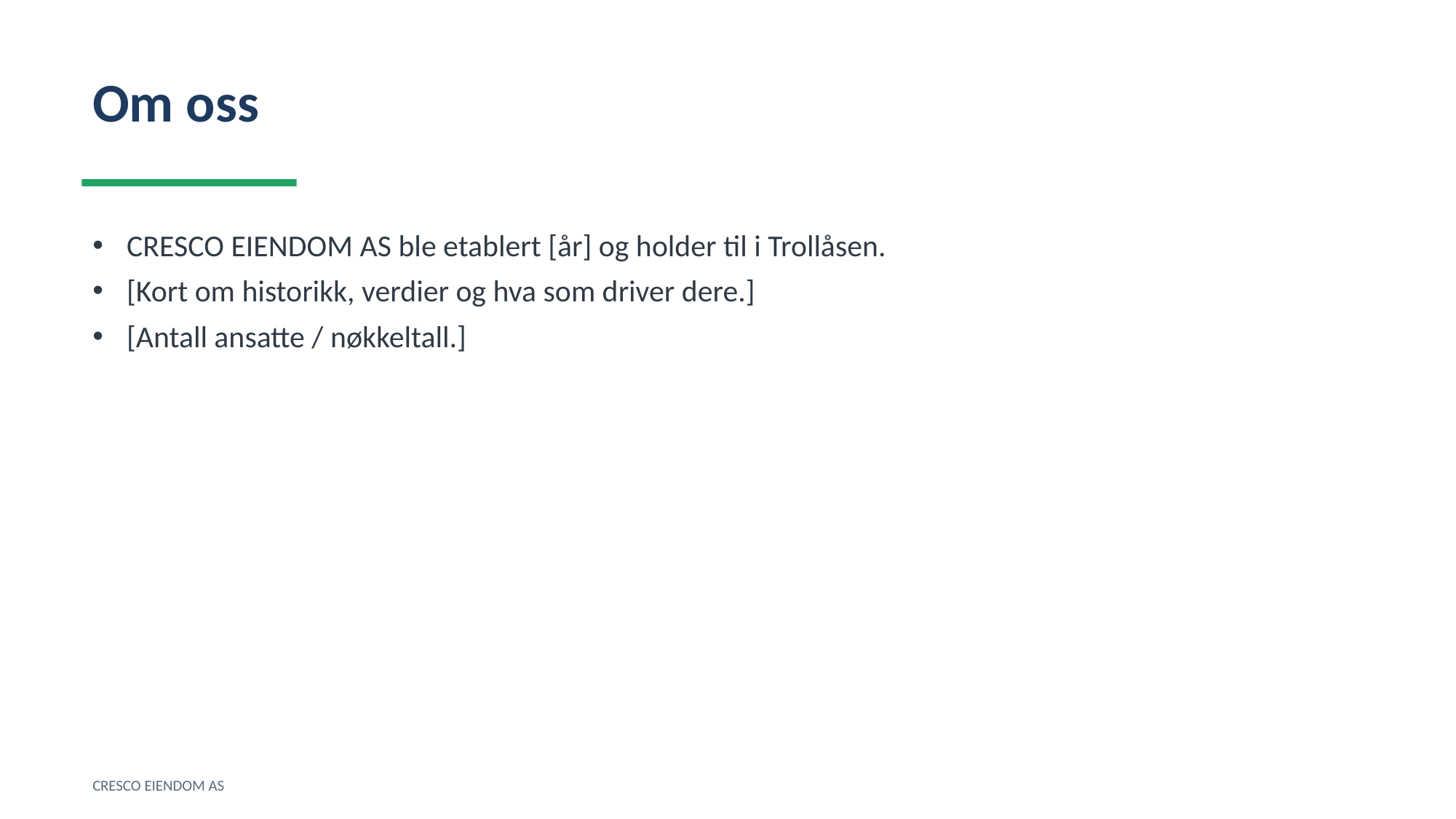

Om oss

CRESCO EIENDOM AS ble etablert [år] og holder til i Trollåsen.
[Kort om historikk, verdier og hva som driver dere.]
[Antall ansatte / nøkkeltall.]
CRESCO EIENDOM AS